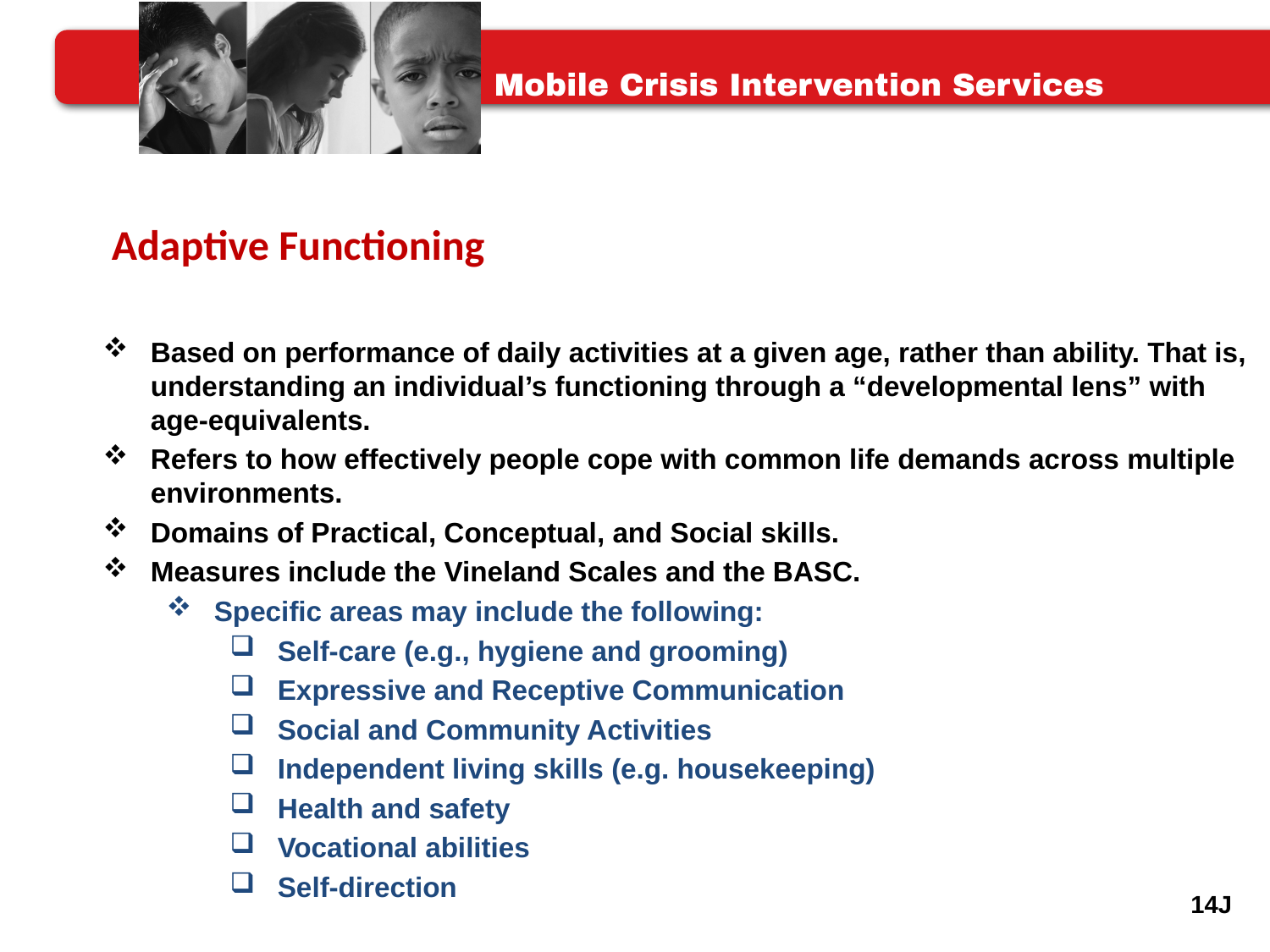

Adaptive Functioning
Based on performance of daily activities at a given age, rather than ability. That is, understanding an individual’s functioning through a “developmental lens” with age-equivalents.
Refers to how effectively people cope with common life demands across multiple environments.
Domains of Practical, Conceptual, and Social skills.
Measures include the Vineland Scales and the BASC.
Specific areas may include the following:
Self-care (e.g., hygiene and grooming)
Expressive and Receptive Communication
Social and Community Activities
Independent living skills (e.g. housekeeping)
Health and safety
Vocational abilities
Self-direction
14J